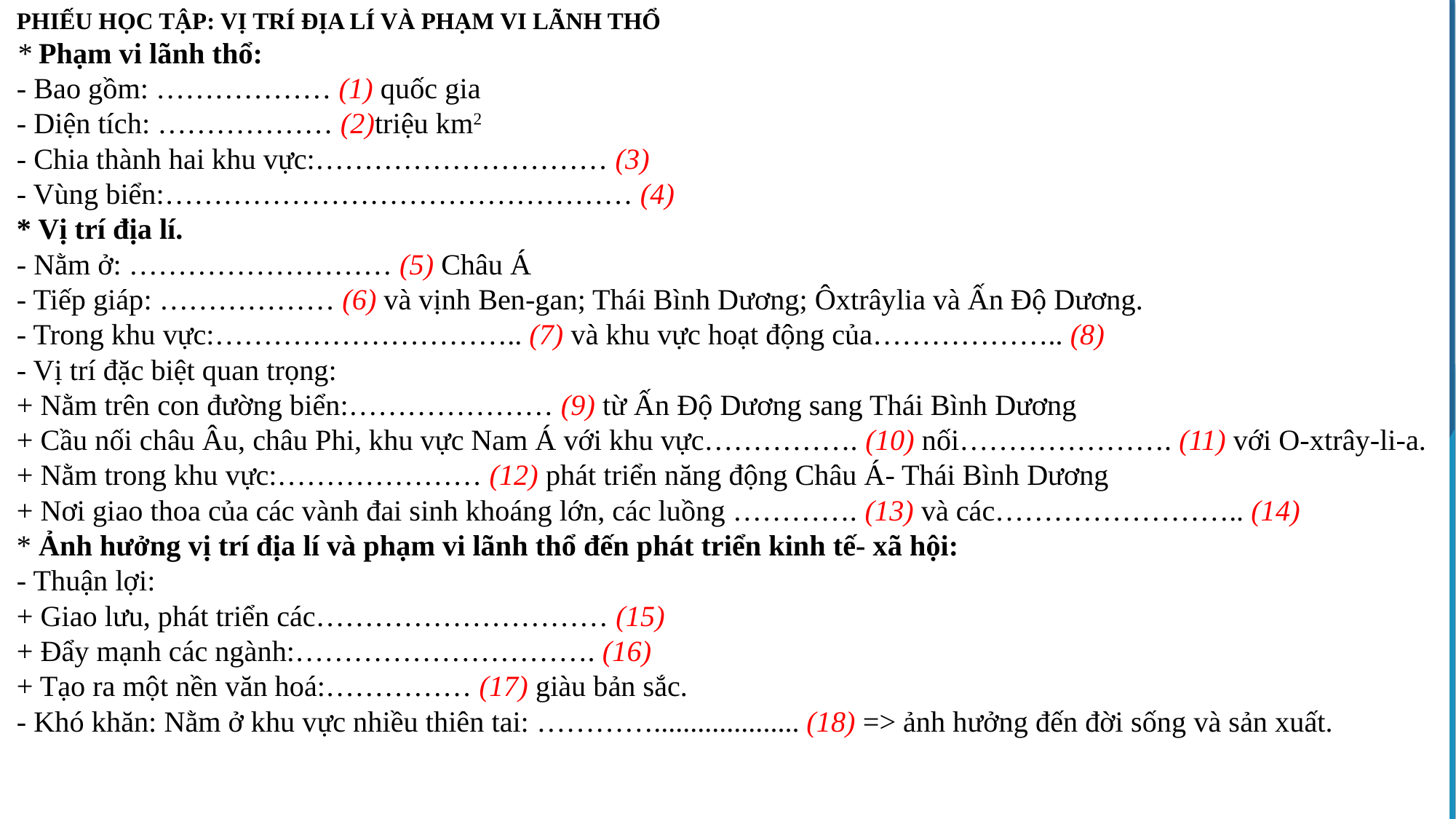

# PHIẾU HỌC TẬP: VỊ TRÍ ĐỊA LÍ VÀ PHẠM VI LÃNH THỔ * Phạm vi lãnh thổ: - Bao gồm: ……………… (1) quốc gia - Diện tích: ……………… (2)triệu km2 - Chia thành hai khu vực:………………………… (3) - Vùng biển:………………………………………… (4) * Vị trí địa lí. - Nằm ở: ……………………… (5) Châu Á - Tiếp giáp: ……………… (6) và vịnh Ben-gan; Thái Bình Dương; Ôxtrâylia và Ấn Độ Dương. - Trong khu vực:………………………….. (7) và khu vực hoạt động của……………….. (8) - Vị trí đặc biệt quan trọng: + Nằm trên con đường biển:………………… (9) từ Ấn Độ Dương sang Thái Bình Dương + Cầu nối châu Âu, châu Phi, khu vực Nam Á với khu vực……………. (10) nối…………………. (11) với O-xtrây-li-a. + Nằm trong khu vực:………………… (12) phát triển năng động Châu Á- Thái Bình Dương + Nơi giao thoa của các vành đai sinh khoáng lớn, các luồng …………. (13) và các…………………….. (14) * Ảnh hưởng vị trí địa lí và phạm vi lãnh thổ đến phát triển kinh tế- xã hội: - Thuận lợi: + Giao lưu, phát triển các………………………… (15) + Đẩy mạnh các ngành:…………………………. (16) + Tạo ra một nền văn hoá:…………… (17) giàu bản sắc. - Khó khăn: Nằm ở khu vực nhiều thiên tai: ………….................... (18) => ảnh hưởng đến đời sống và sản xuất.